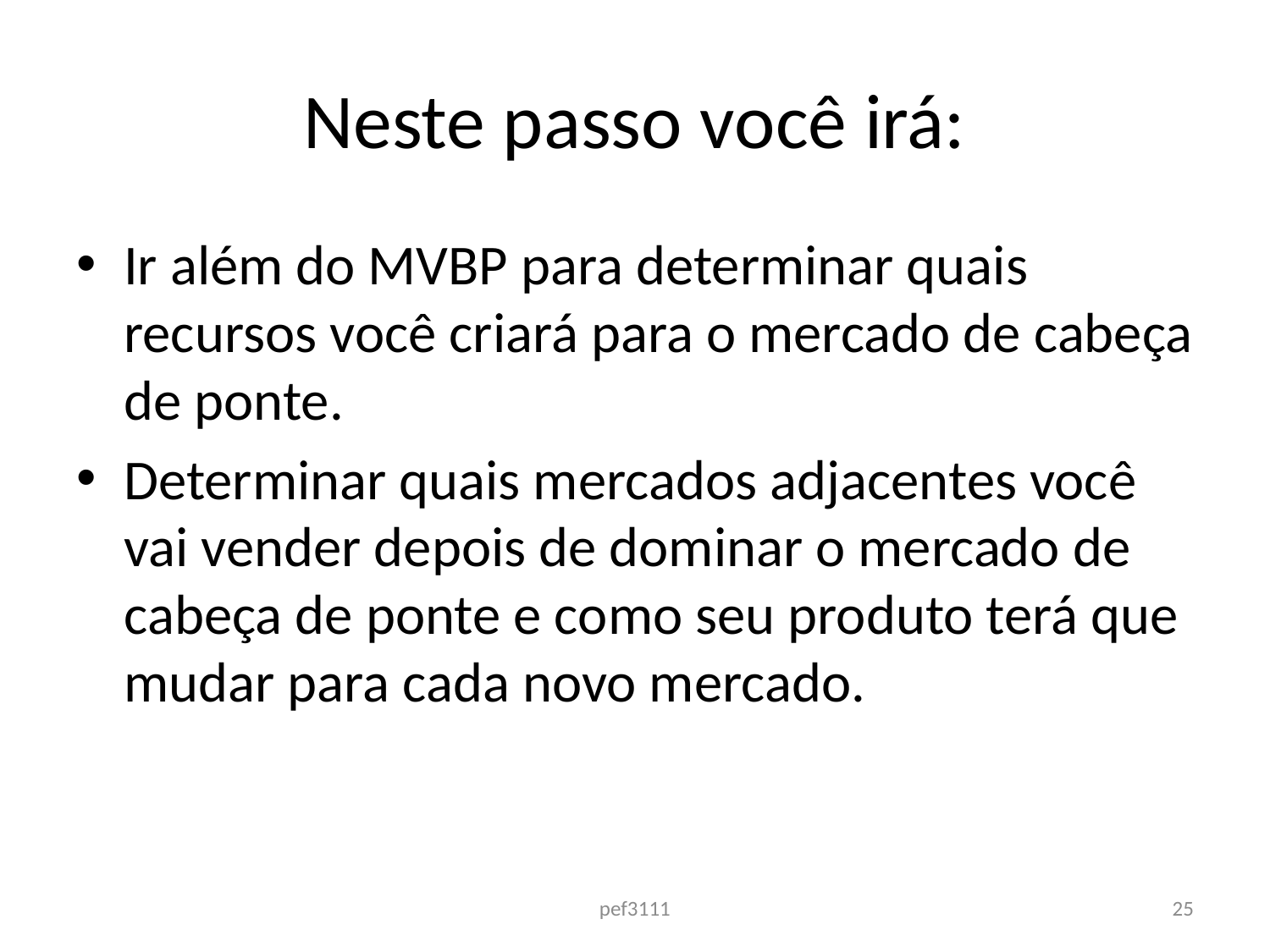

# Neste passo você irá:
Ir além do MVBP para determinar quais recursos você criará para o mercado de cabeça de ponte.
Determinar quais mercados adjacentes você vai vender depois de dominar o mercado de cabeça de ponte e como seu produto terá que mudar para cada novo mercado.
pef3111
25